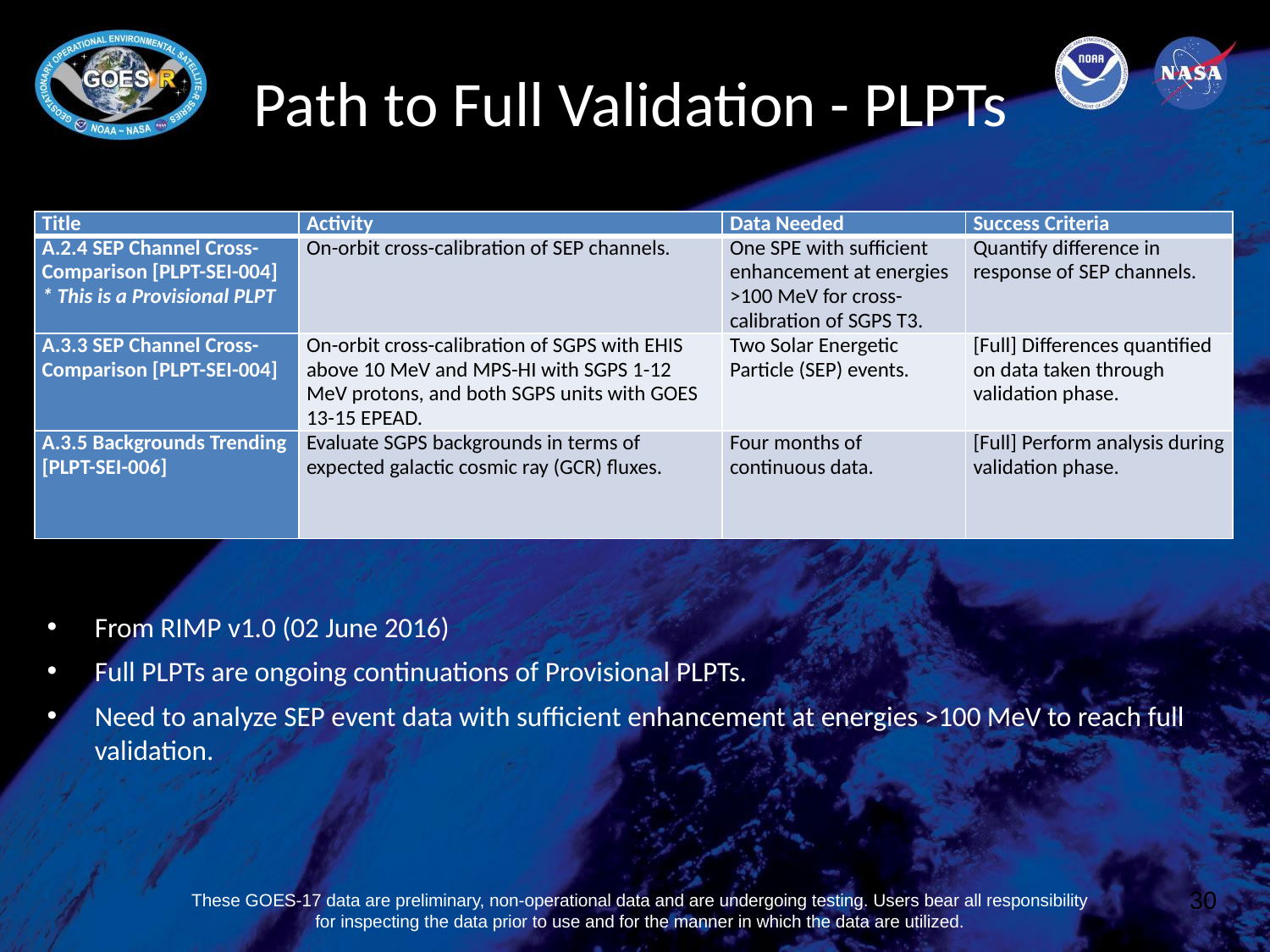

# Path to Full Validation - PLPTs
| Title | Activity | Data Needed | Success Criteria |
| --- | --- | --- | --- |
| A.2.4 SEP Channel Cross-Comparison [PLPT-SEI-004] \* This is a Provisional PLPT | On-orbit cross-calibration of SEP channels. | One SPE with sufficient enhancement at energies >100 MeV for cross-calibration of SGPS T3. | Quantify difference in response of SEP channels. |
| A.3.3 SEP Channel Cross-Comparison [PLPT-SEI-004] | On-orbit cross-calibration of SGPS with EHIS above 10 MeV and MPS-HI with SGPS 1-12 MeV protons, and both SGPS units with GOES 13-15 EPEAD. | Two Solar Energetic Particle (SEP) events. | [Full] Differences quantified on data taken through validation phase. |
| A.3.5 Backgrounds Trending [PLPT-SEI-006] | Evaluate SGPS backgrounds in terms of expected galactic cosmic ray (GCR) fluxes. | Four months of continuous data. | [Full] Perform analysis during validation phase. |
From RIMP v1.0 (02 June 2016)
Full PLPTs are ongoing continuations of Provisional PLPTs.
Need to analyze SEP event data with sufficient enhancement at energies >100 MeV to reach full validation.
30
These GOES-17 data are preliminary, non-operational data and are undergoing testing. Users bear all responsibility for inspecting the data prior to use and for the manner in which the data are utilized.